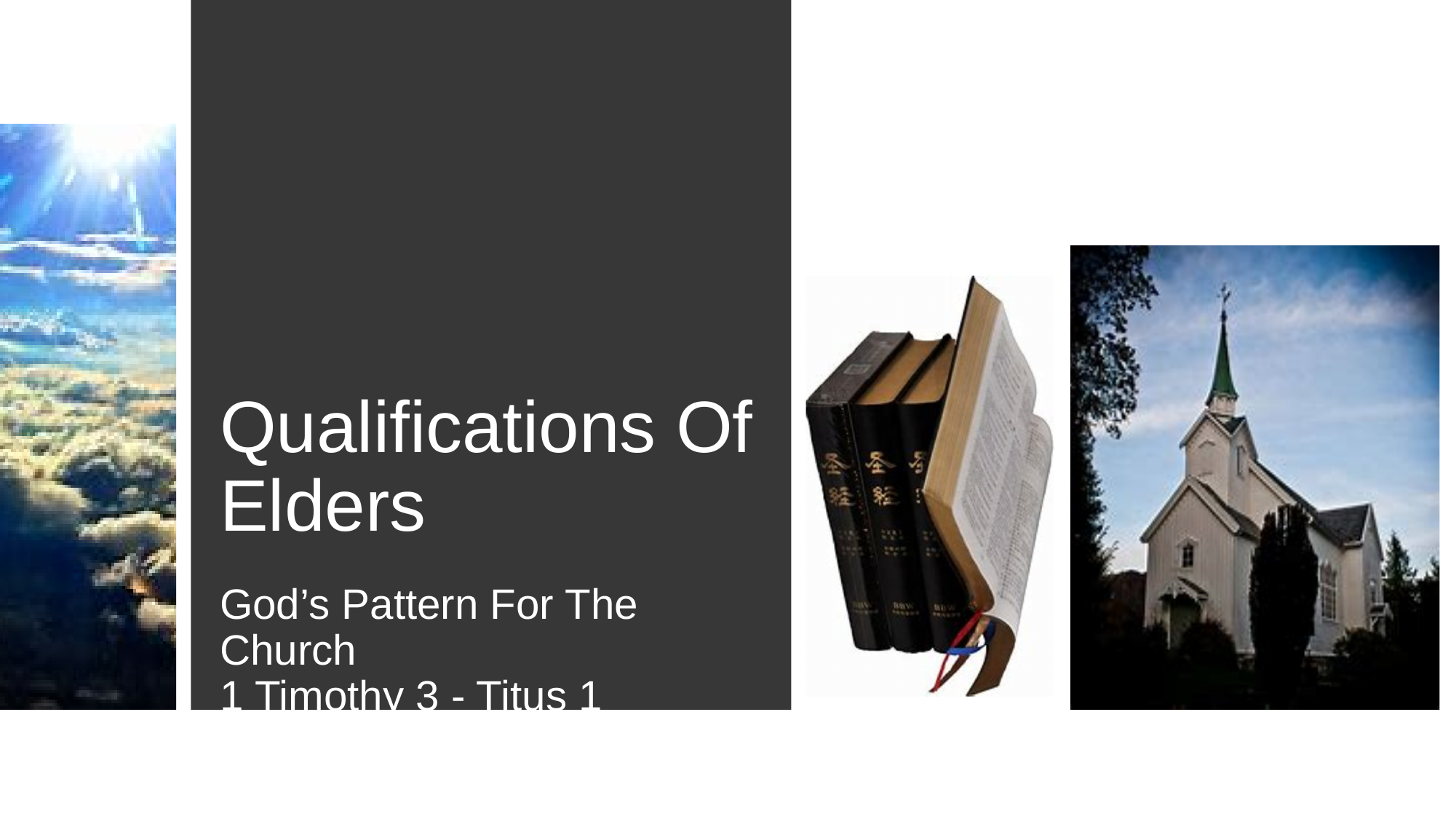

# Qualifications Of Elders
God’s Pattern For The Church
1 Timothy 3 - Titus 1